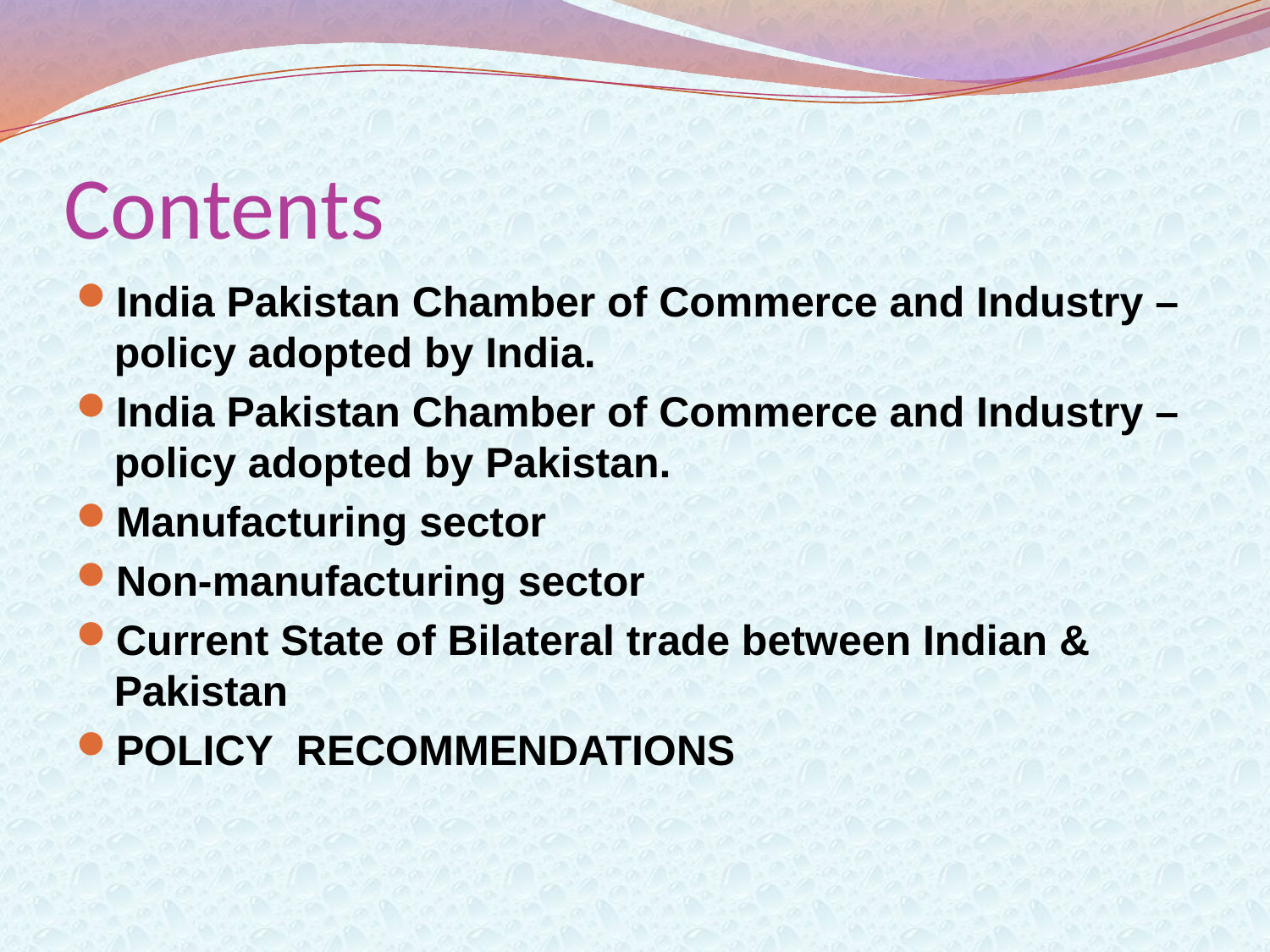

# Contents
India Pakistan Chamber of Commerce and Industry – policy adopted by India.
India Pakistan Chamber of Commerce and Industry – policy adopted by Pakistan.
Manufacturing sector
Non-manufacturing sector
Current State of Bilateral trade between Indian & Pakistan
POLICY  RECOMMENDATIONS